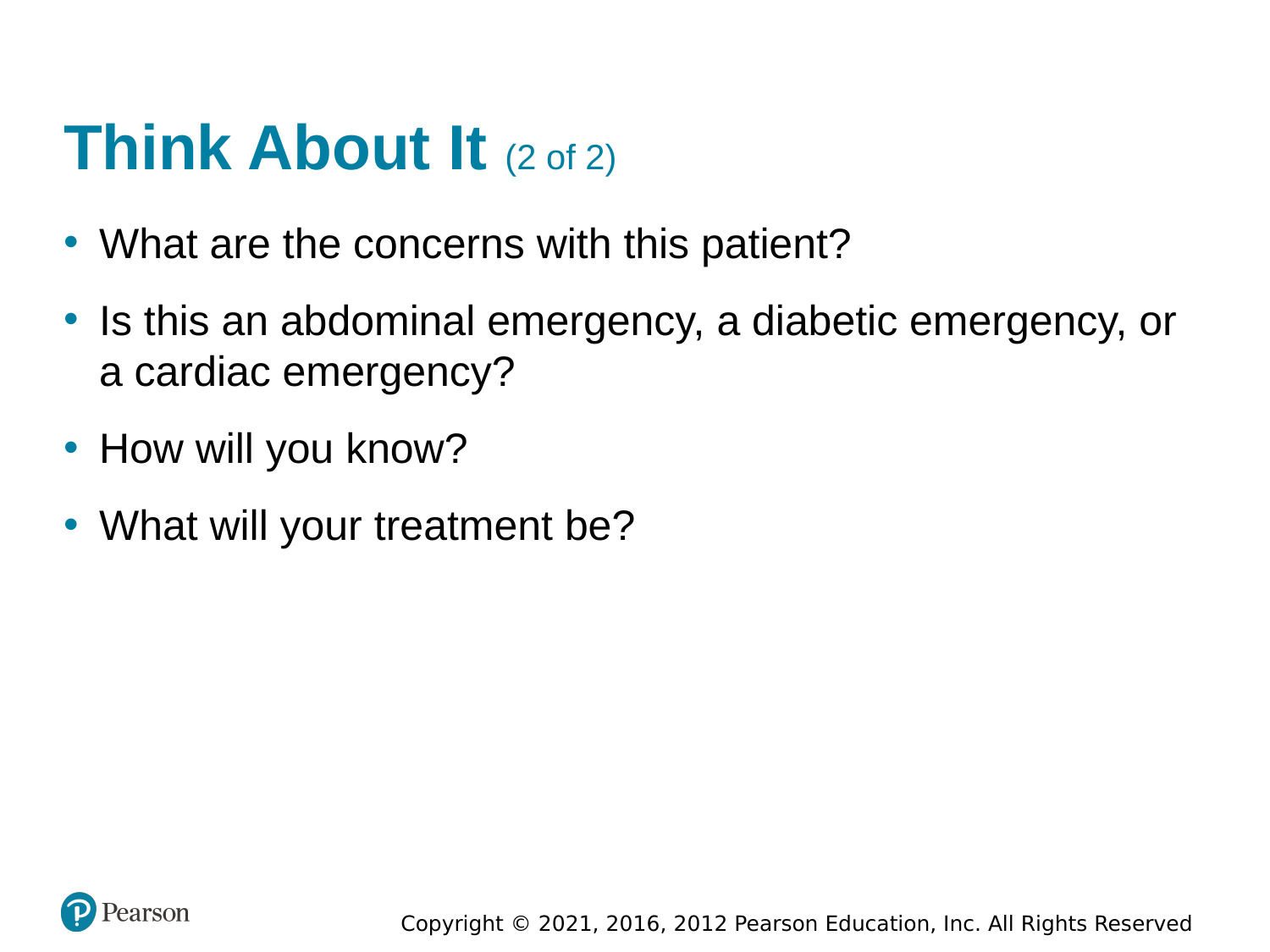

# Think About It (2 of 2)
What are the concerns with this patient?
Is this an abdominal emergency, a diabetic emergency, or a cardiac emergency?
How will you know?
What will your treatment be?